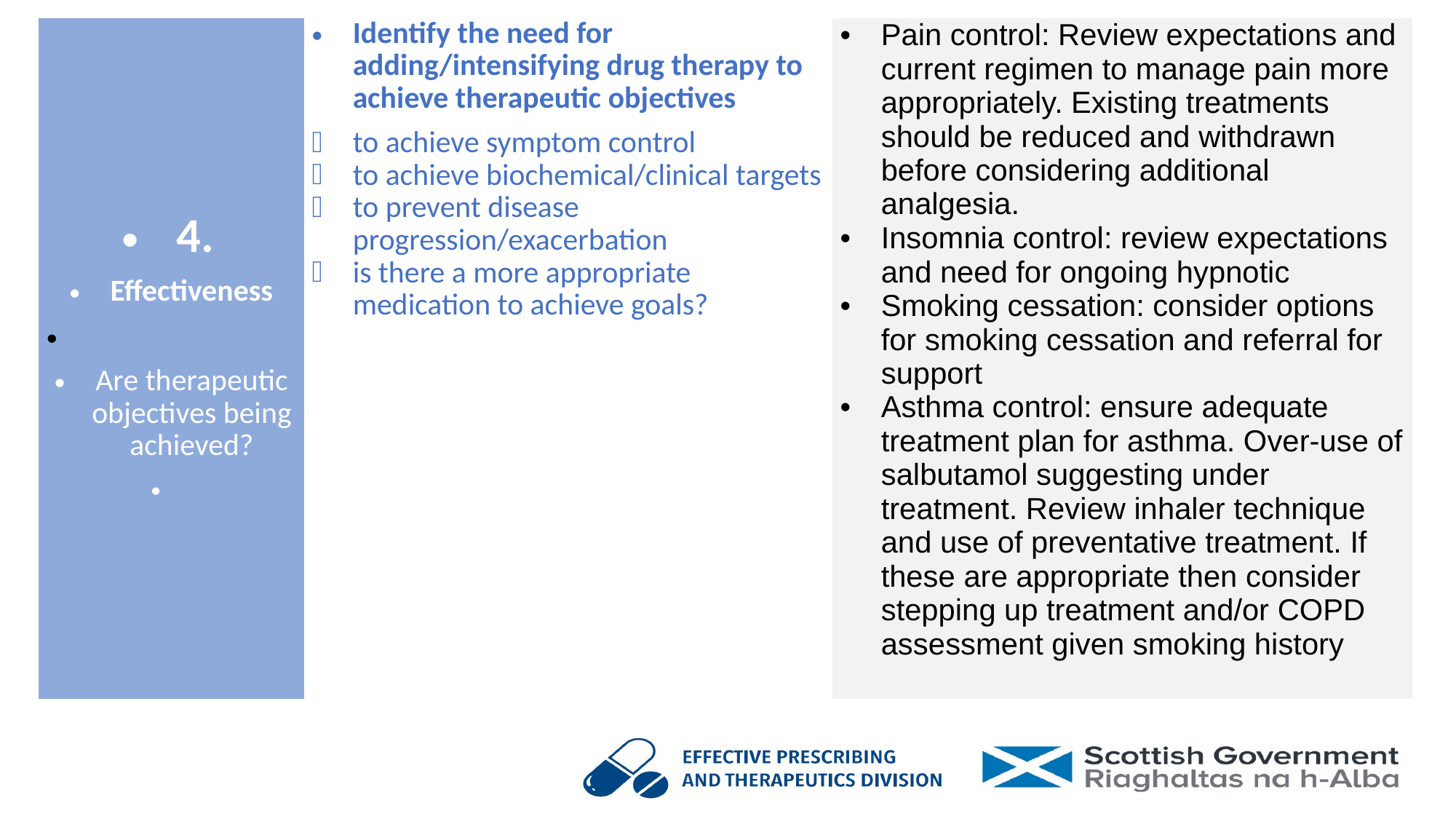

| 4. Effectiveness   Are therapeutic objectives being achieved? | Identify the need for adding/intensifying drug therapy to achieve therapeutic objectives to achieve symptom control to achieve biochemical/clinical targets to prevent disease progression/exacerbation is there a more appropriate medication to achieve goals? | Pain control: Review expectations and current regimen to manage pain more appropriately. Existing treatments should be reduced and withdrawn before considering additional analgesia. Insomnia control: review expectations and need for ongoing hypnotic Smoking cessation: consider options for smoking cessation and referral for support Asthma control: ensure adequate treatment plan for asthma. Over-use of salbutamol suggesting under treatment. Review inhaler technique and use of preventative treatment. If these are appropriate then consider stepping up treatment and/or COPD assessment given smoking history |
| --- | --- | --- |